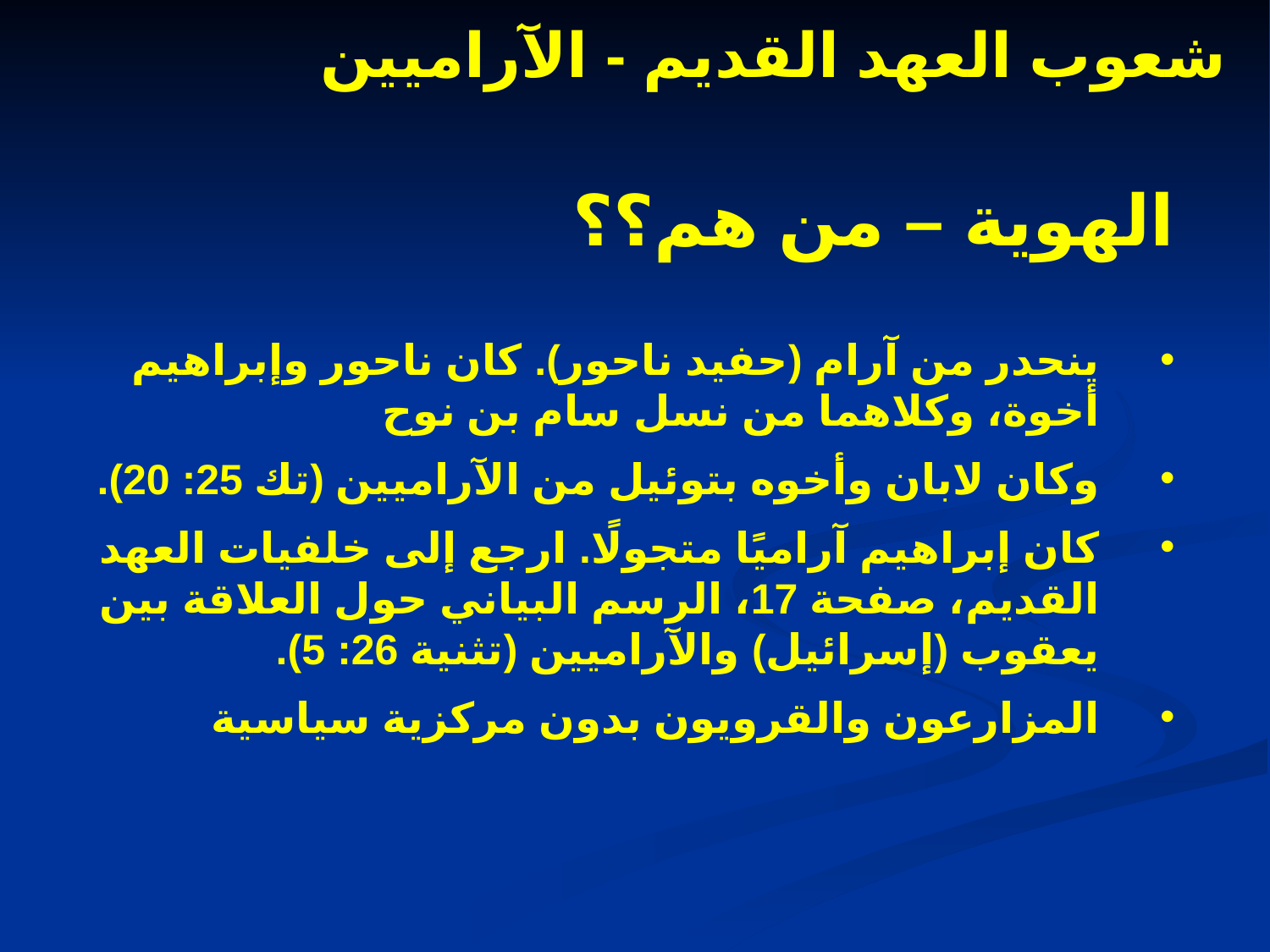

شعوب العهد القديم - الآراميين
الهوية – من هم؟؟
ينحدر من آرام (حفيد ناحور). كان ناحور وإبراهيم أخوة، وكلاهما من نسل سام بن نوح
وكان لابان وأخوه بتوئيل من الآراميين (تك 25: 20).
كان إبراهيم آراميًا متجولًا. ارجع إلى خلفيات العهد القديم، صفحة 17، الرسم البياني حول العلاقة بين يعقوب (إسرائيل) والآراميين (تثنية 26: 5).
المزارعون والقرويون بدون مركزية سياسية